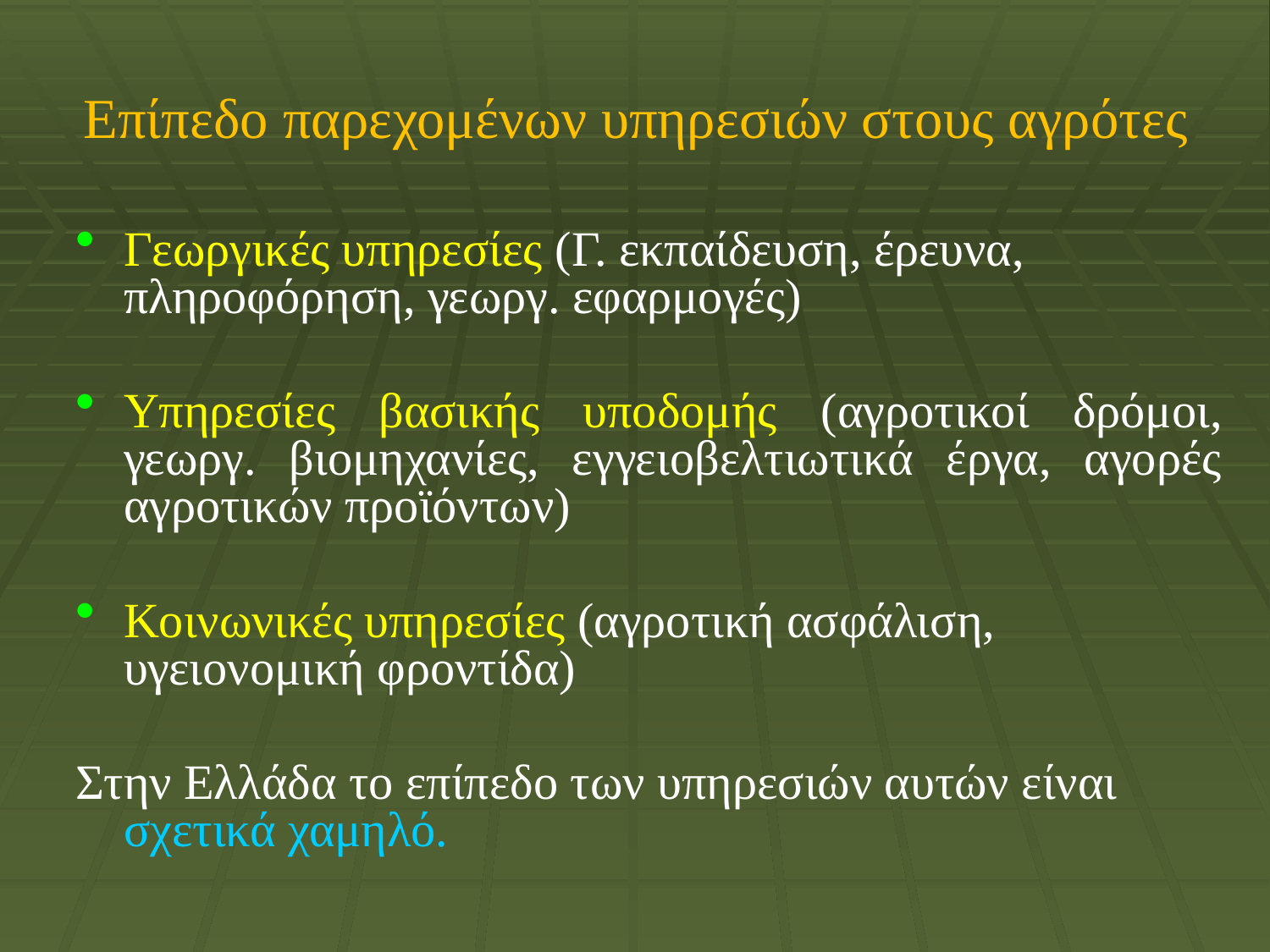

# Επίπεδο παρεχομένων υπηρεσιών στους αγρότες
Γεωργικές υπηρεσίες (Γ. εκπαίδευση, έρευνα, πληροφόρηση, γεωργ. εφαρμογές)

Υπηρεσίες βασικής υποδομής (αγροτικοί δρόμοι, γεωργ. βιομηχανίες, εγγειοβελτιωτικά έργα, αγορές αγροτικών προϊόντων)

Κοινωνικές υπηρεσίες (αγροτική ασφάλιση, υγειονομική φροντίδα)

Στην Ελλάδα το επίπεδο των υπηρεσιών αυτών είναι σχετικά χαμηλό.